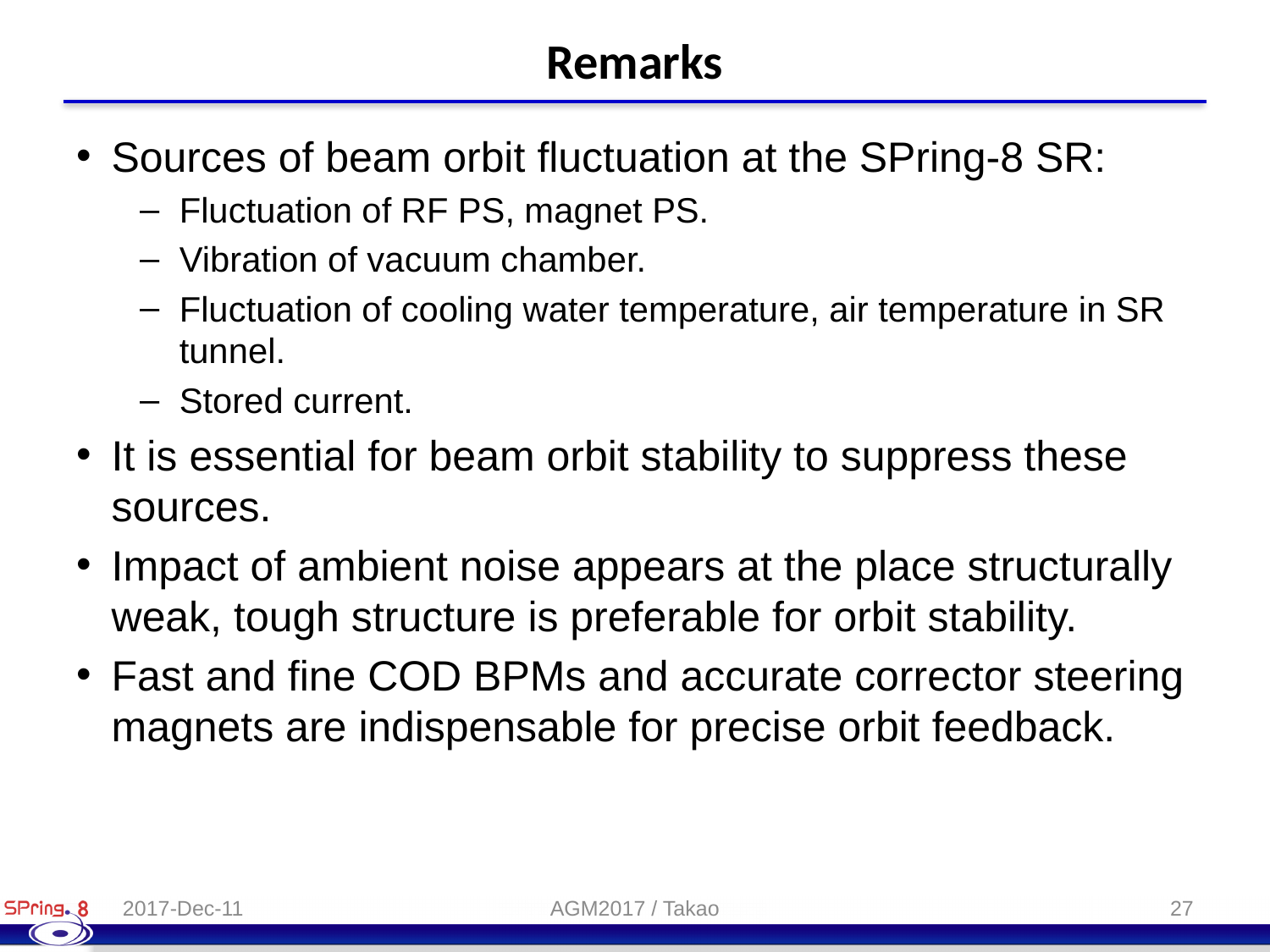

# Remarks
Sources of beam orbit fluctuation at the SPring-8 SR:
Fluctuation of RF PS, magnet PS.
Vibration of vacuum chamber.
Fluctuation of cooling water temperature, air temperature in SR tunnel.
Stored current.
It is essential for beam orbit stability to suppress these sources.
Impact of ambient noise appears at the place structurally weak, tough structure is preferable for orbit stability.
Fast and fine COD BPMs and accurate corrector steering magnets are indispensable for precise orbit feedback.
2017-Dec-11
AGM2017 / Takao
27